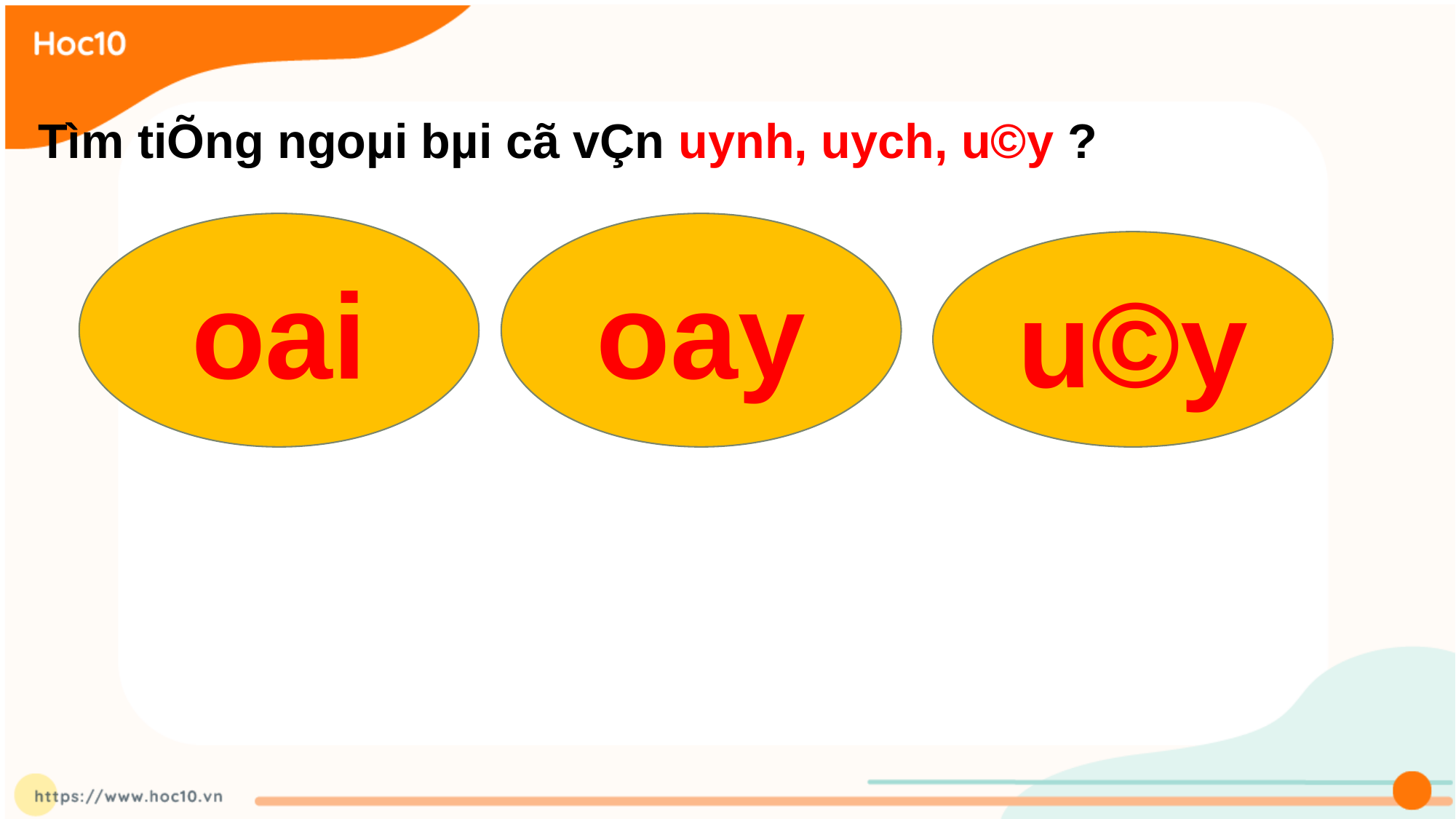

Tìm tiÕng ngoµi bµi cã vÇn uynh, uych, u©y ?
oai
oay
u©y